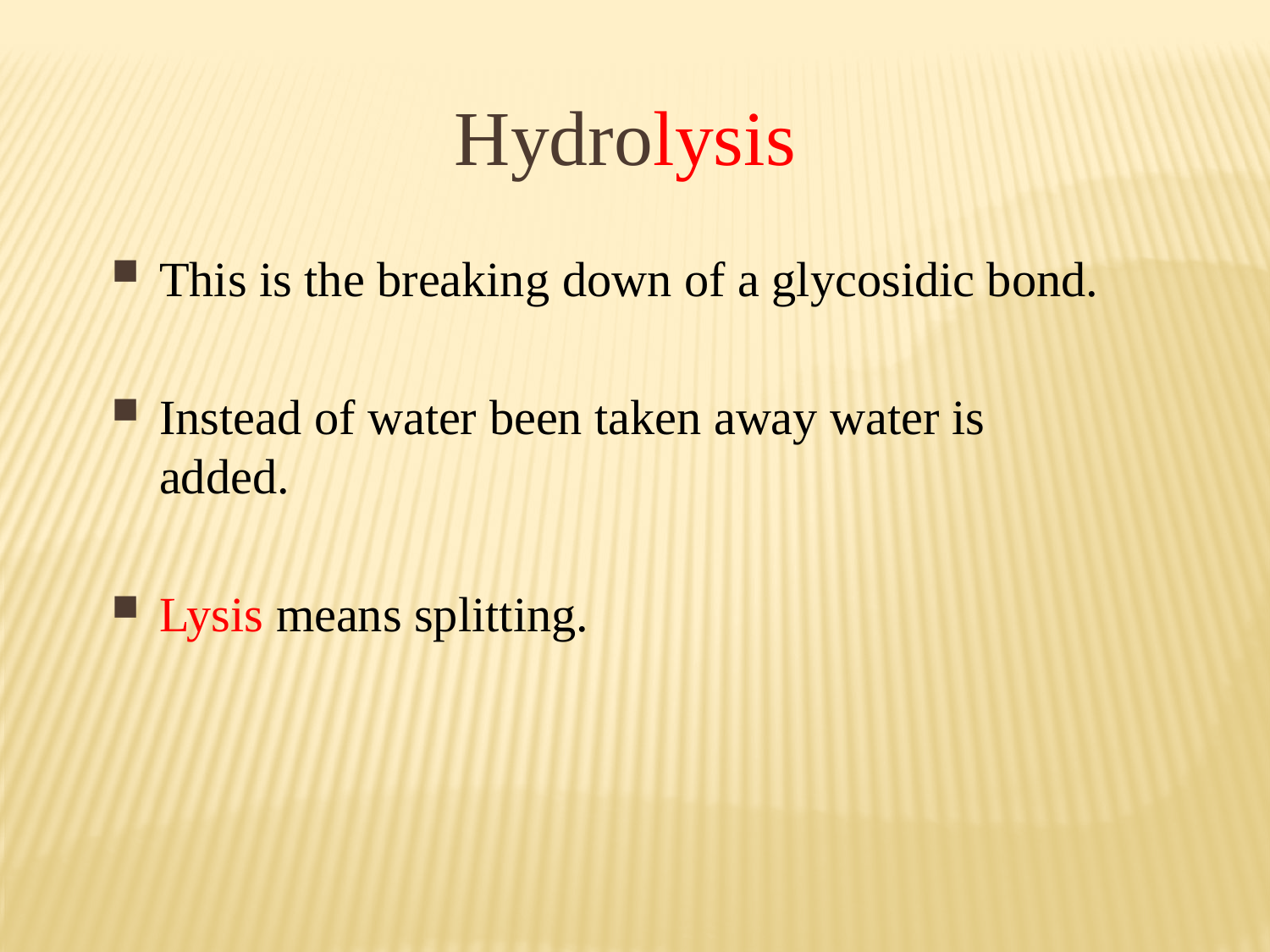

Hydrolysis
This is the breaking down of a glycosidic bond.

Instead of water been taken away water is added.

Lysis means splitting.